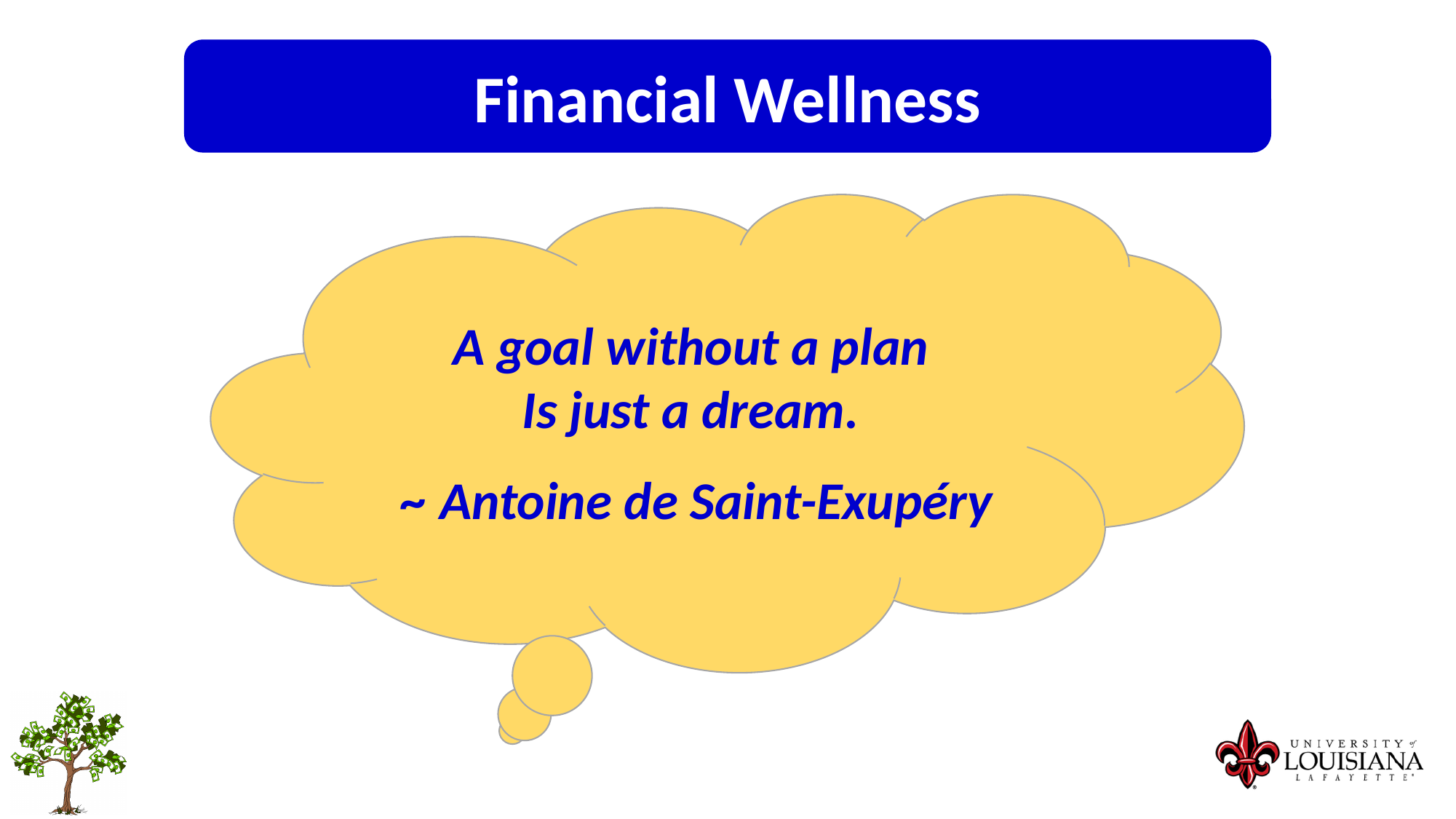

Financial Wellness
A goal without a plan
Is just a dream.

 ~ Antoine de Saint-Exupéry